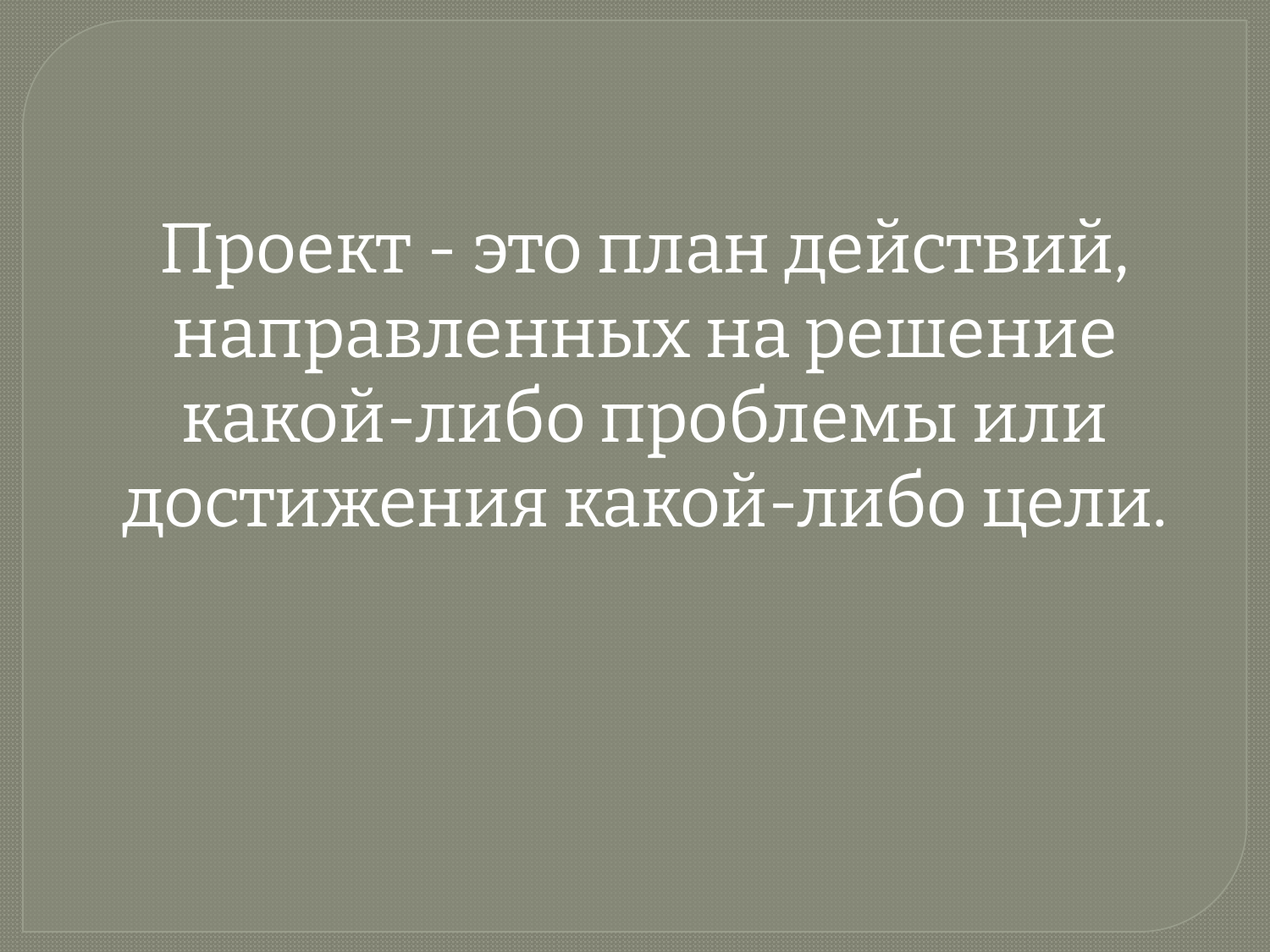

Проект - это план действий, направленных на решение какой-либо проблемы или достижения какой-либо цели.